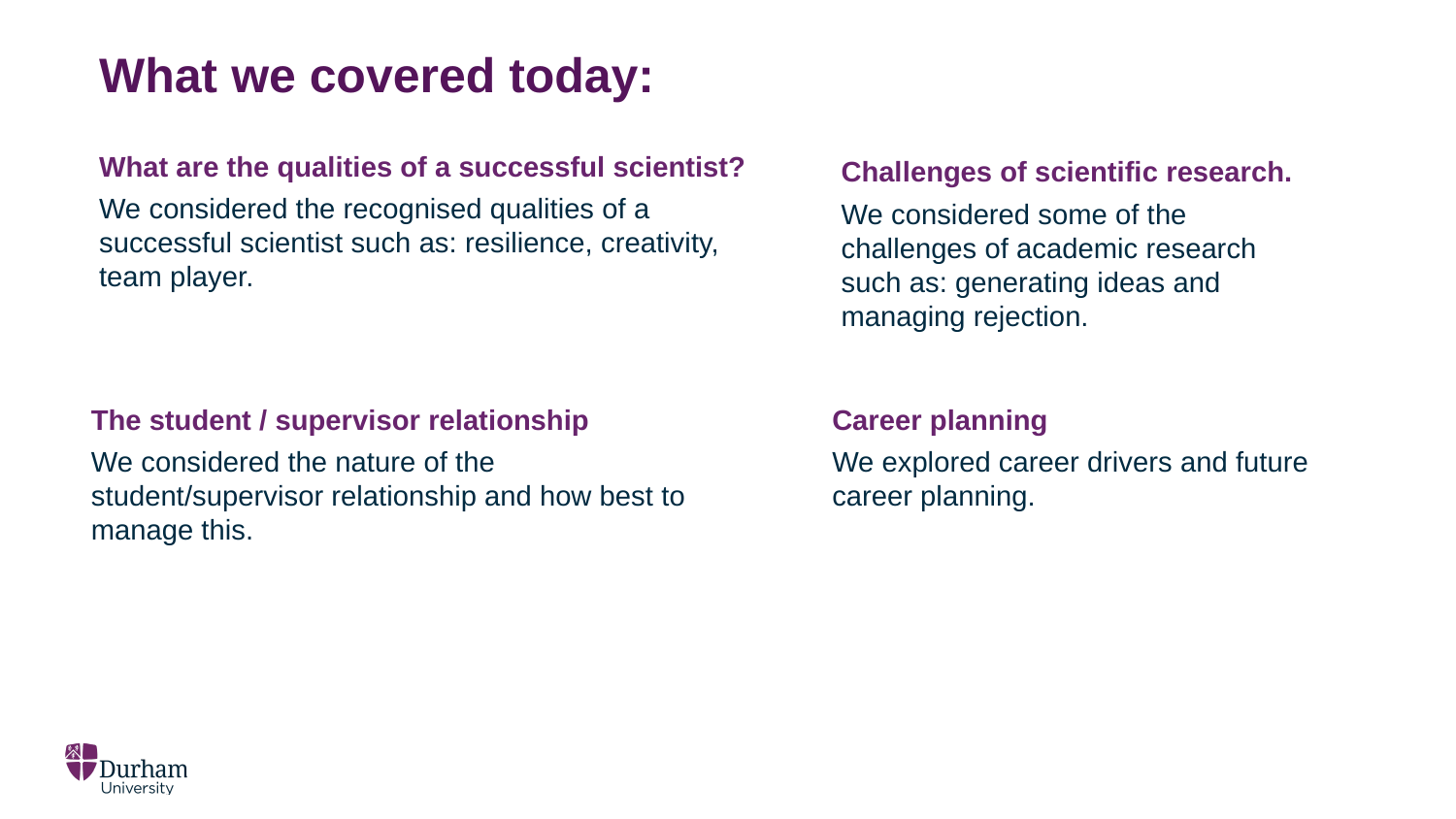

# What we covered today:
What are the qualities of a successful scientist?
We considered the recognised qualities of a successful scientist such as: resilience, creativity, team player.

Challenges of scientific research.
We considered some of the challenges of academic research such as: generating ideas and managing rejection.
The student / supervisor relationship
We considered the nature of the student/supervisor relationship and how best to manage this.
Career planning
We explored career drivers and future career planning.